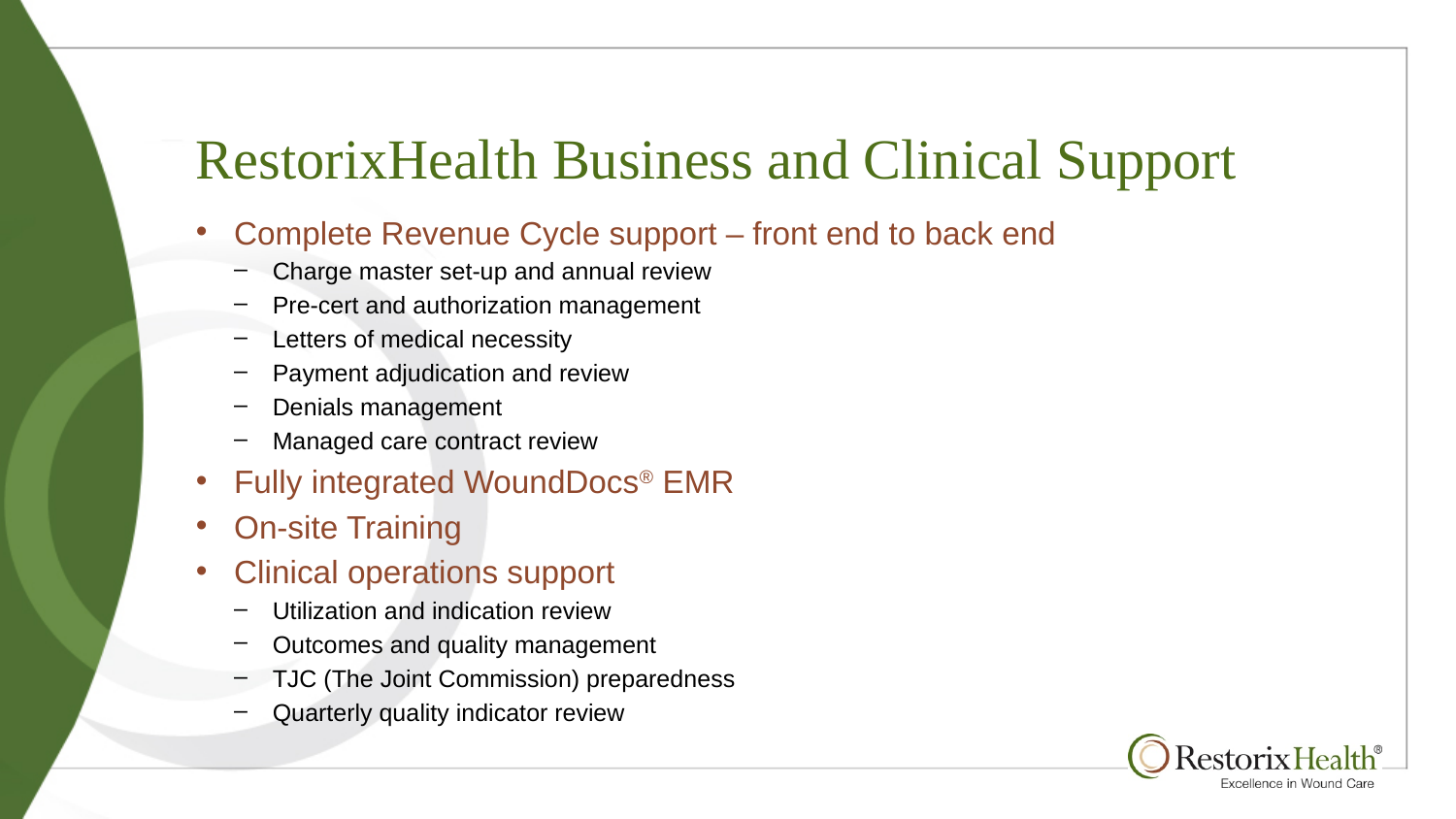

# RestorixHealth Business and Clinical Support
Complete Revenue Cycle support – front end to back end
Charge master set-up and annual review
Pre-cert and authorization management
Letters of medical necessity
Payment adjudication and review
Denials management
Managed care contract review
Fully integrated WoundDocs® EMR
On-site Training
Clinical operations support
Utilization and indication review
Outcomes and quality management
TJC (The Joint Commission) preparedness
Quarterly quality indicator review